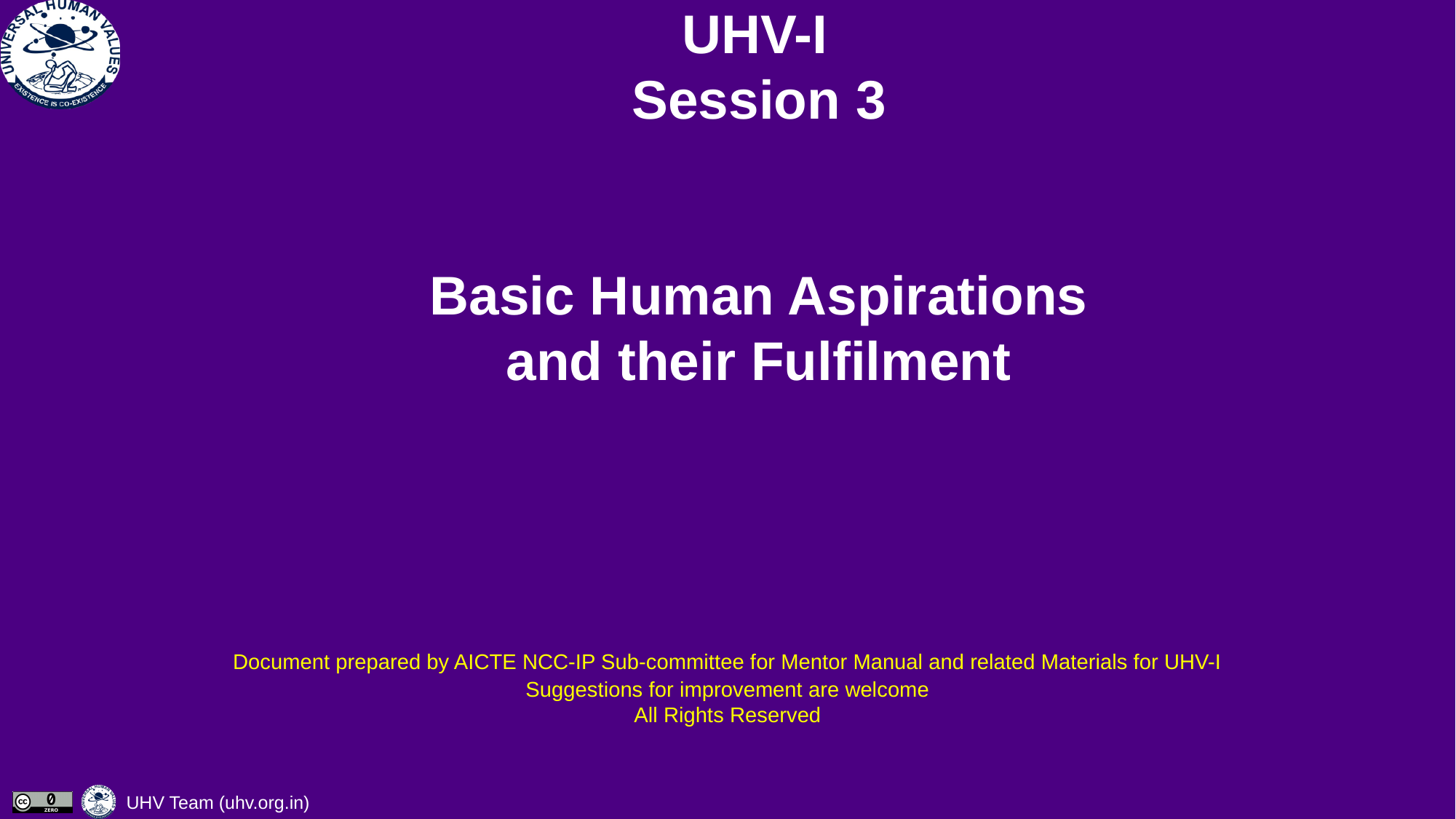

# UHV-I Session 3 Basic Human Aspirations and their Fulfilment
Document prepared by AICTE NCC-IP Sub-committee for Mentor Manual and related Materials for UHV-I
Suggestions for improvement are welcome
All Rights Reserved